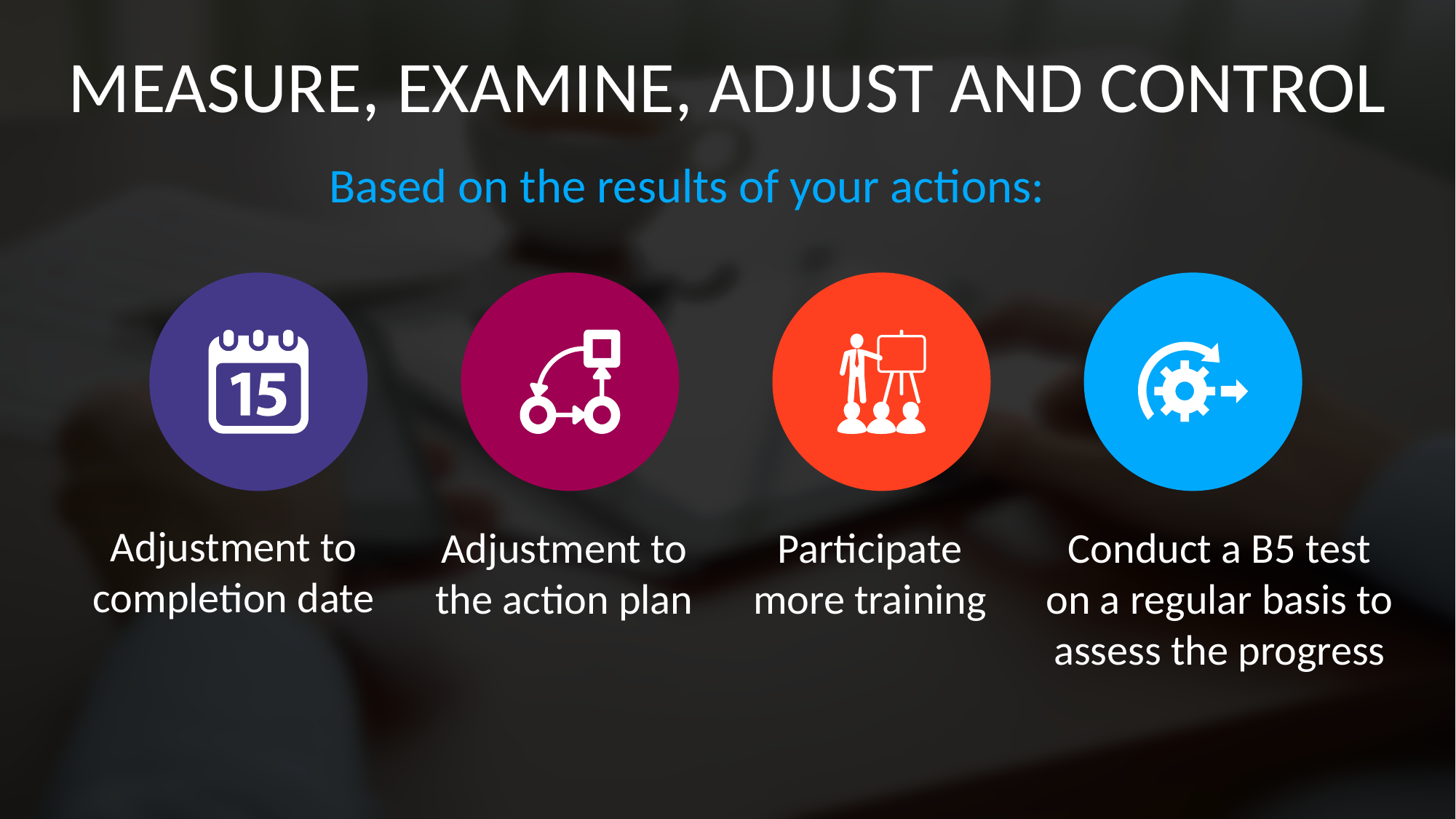

Measure, examine, adjust and control
Based on the results of your actions:

Adjustment to completion date
Adjustment to the action plan
Participate more training
Conduct a B5 test on a regular basis to assess the progress